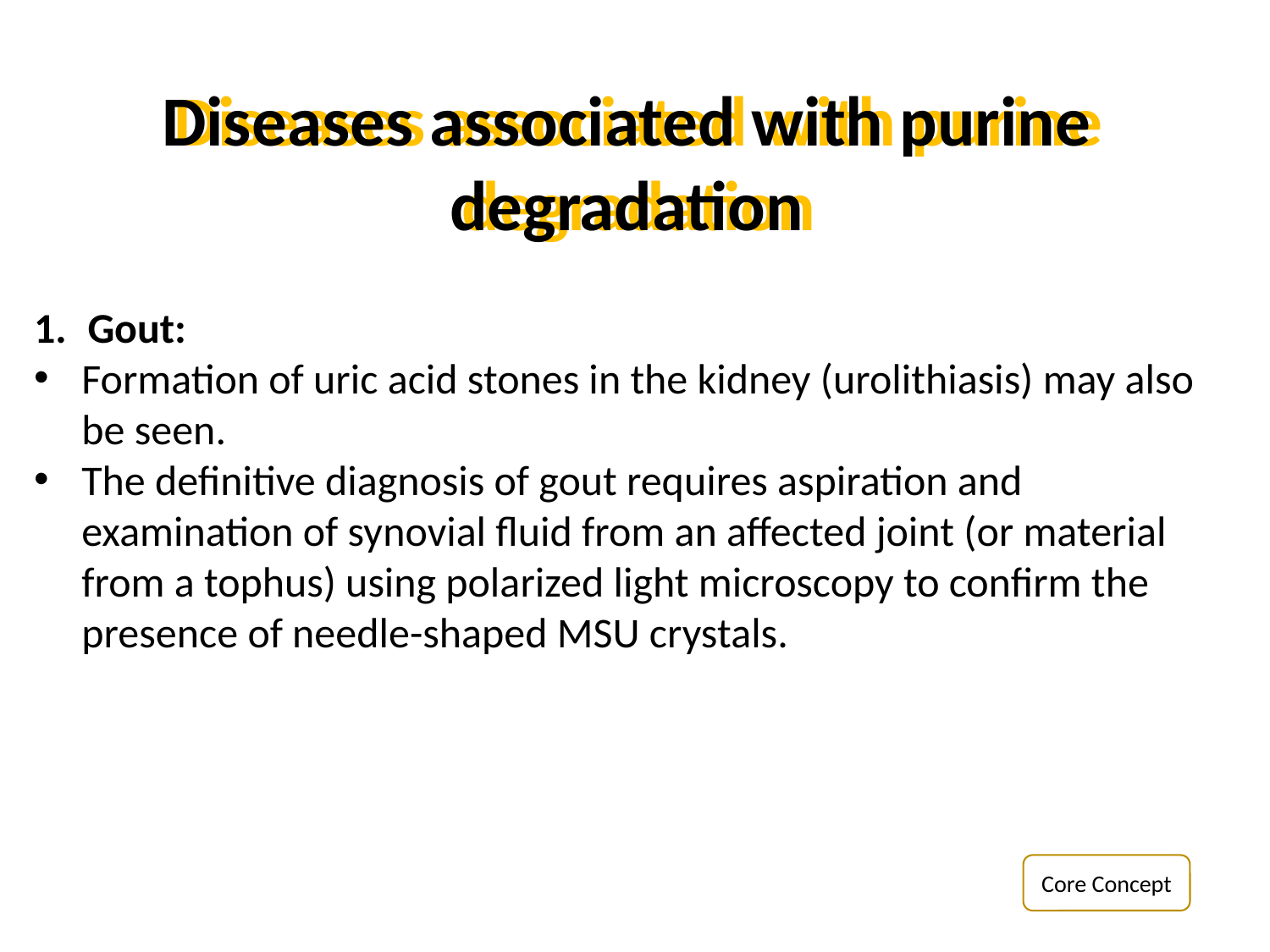

Diseases associated with purine degradation
Diseases associated with purine degradation
Gout:
Formation of uric acid stones in the kidney (urolithiasis) may also be seen.
The definitive diagnosis of gout requires aspiration and examination of synovial fluid from an affected joint (or material from a tophus) using polarized light microscopy to confirm the presence of needle-shaped MSU crystals.
Core Concept